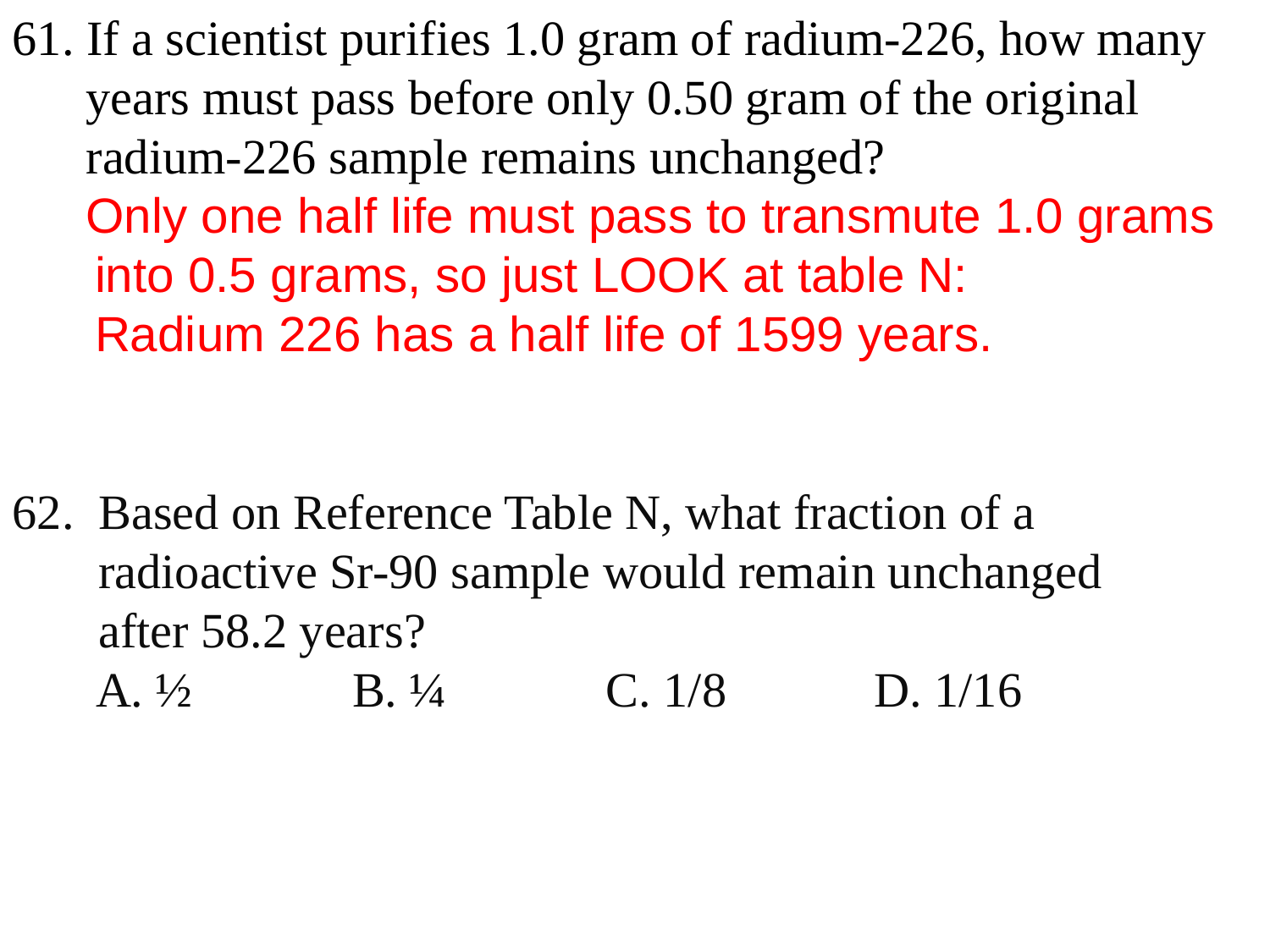

61. If a scientist purifies 1.0 gram of radium-226, how many
      years must pass before only 0.50 gram of the original
      radium-226 sample remains unchanged?
      Only one half life must pass to transmute 1.0 grams
      into 0.5 grams, so just LOOK at table N:
      Radium 226 has a half life of 1599 years.
62.  Based on Reference Table N, what fraction of a
       radioactive Sr-90 sample would remain unchanged
       after 58.2 years?
       A. ½             B. ¼             C. 1/8            D. 1/16